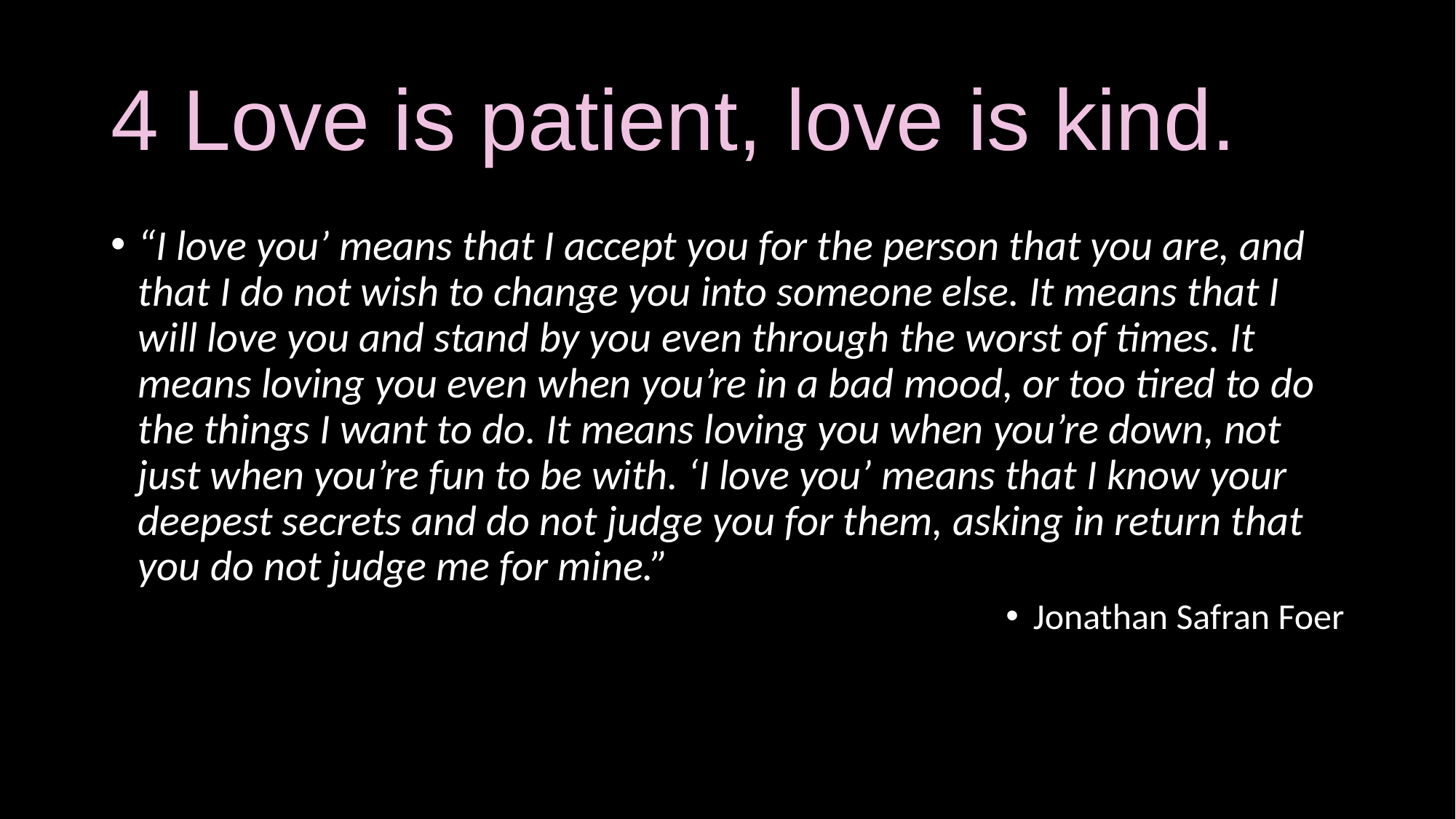

# 4 Love is patient, love is kind.
“I love you’ means that I accept you for the person that you are, and that I do not wish to change you into someone else. It means that I will love you and stand by you even through the worst of times. It means loving you even when you’re in a bad mood, or too tired to do the things I want to do. It means loving you when you’re down, not just when you’re fun to be with. ‘I love you’ means that I know your deepest secrets and do not judge you for them, asking in return that you do not judge me for mine.”
Jonathan Safran Foer